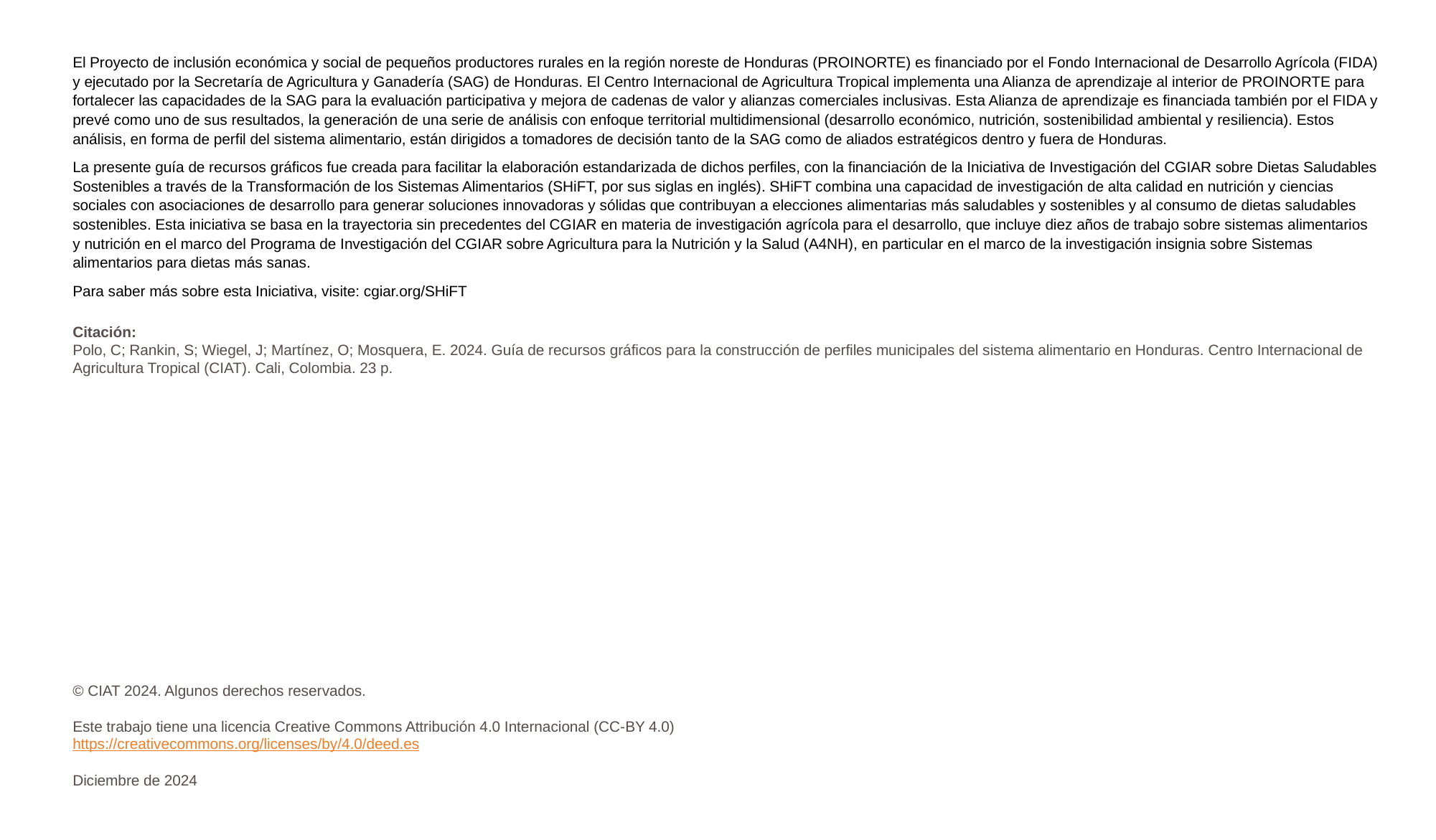

El Proyecto de inclusión económica y social de pequeños productores rurales en la región noreste de Honduras (PROINORTE) es financiado por el Fondo Internacional de Desarrollo Agrícola (FIDA) y ejecutado por la Secretaría de Agricultura y Ganadería (SAG) de Honduras. El Centro Internacional de Agricultura Tropical implementa una Alianza de aprendizaje al interior de PROINORTE para fortalecer las capacidades de la SAG para la evaluación participativa y mejora de cadenas de valor y alianzas comerciales inclusivas. Esta Alianza de aprendizaje es financiada también por el FIDA y prevé como uno de sus resultados, la generación de una serie de análisis con enfoque territorial multidimensional (desarrollo económico, nutrición, sostenibilidad ambiental y resiliencia). Estos análisis, en forma de perfil del sistema alimentario, están dirigidos a tomadores de decisión tanto de la SAG como de aliados estratégicos dentro y fuera de Honduras.
La presente guía de recursos gráficos fue creada para facilitar la elaboración estandarizada de dichos perfiles, con la financiación de la Iniciativa de Investigación del CGIAR sobre Dietas Saludables Sostenibles a través de la Transformación de los Sistemas Alimentarios (SHiFT, por sus siglas en inglés). SHiFT combina una capacidad de investigación de alta calidad en nutrición y ciencias sociales con asociaciones de desarrollo para generar soluciones innovadoras y sólidas que contribuyan a elecciones alimentarias más saludables y sostenibles y al consumo de dietas saludables sostenibles. Esta iniciativa se basa en la trayectoria sin precedentes del CGIAR en materia de investigación agrícola para el desarrollo, que incluye diez años de trabajo sobre sistemas alimentarios y nutrición en el marco del Programa de Investigación del CGIAR sobre Agricultura para la Nutrición y la Salud (A4NH), en particular en el marco de la investigación insignia sobre Sistemas alimentarios para dietas más sanas.
Para saber más sobre esta Iniciativa, visite: cgiar.org/SHiFT

Citación:
Polo, C; Rankin, S; Wiegel, J; Martínez, O; Mosquera, E. 2024. Guía de recursos gráficos para la construcción de perfiles municipales del sistema alimentario en Honduras. Centro Internacional de Agricultura Tropical (CIAT). Cali, Colombia. 23 p.

© CIAT 2024. Algunos derechos reservados.

Este trabajo tiene una licencia Creative Commons Attribución 4.0 Internacional (CC-BY 4.0)
https://creativecommons.org/licenses/by/4.0/deed.es

Diciembre de 2024